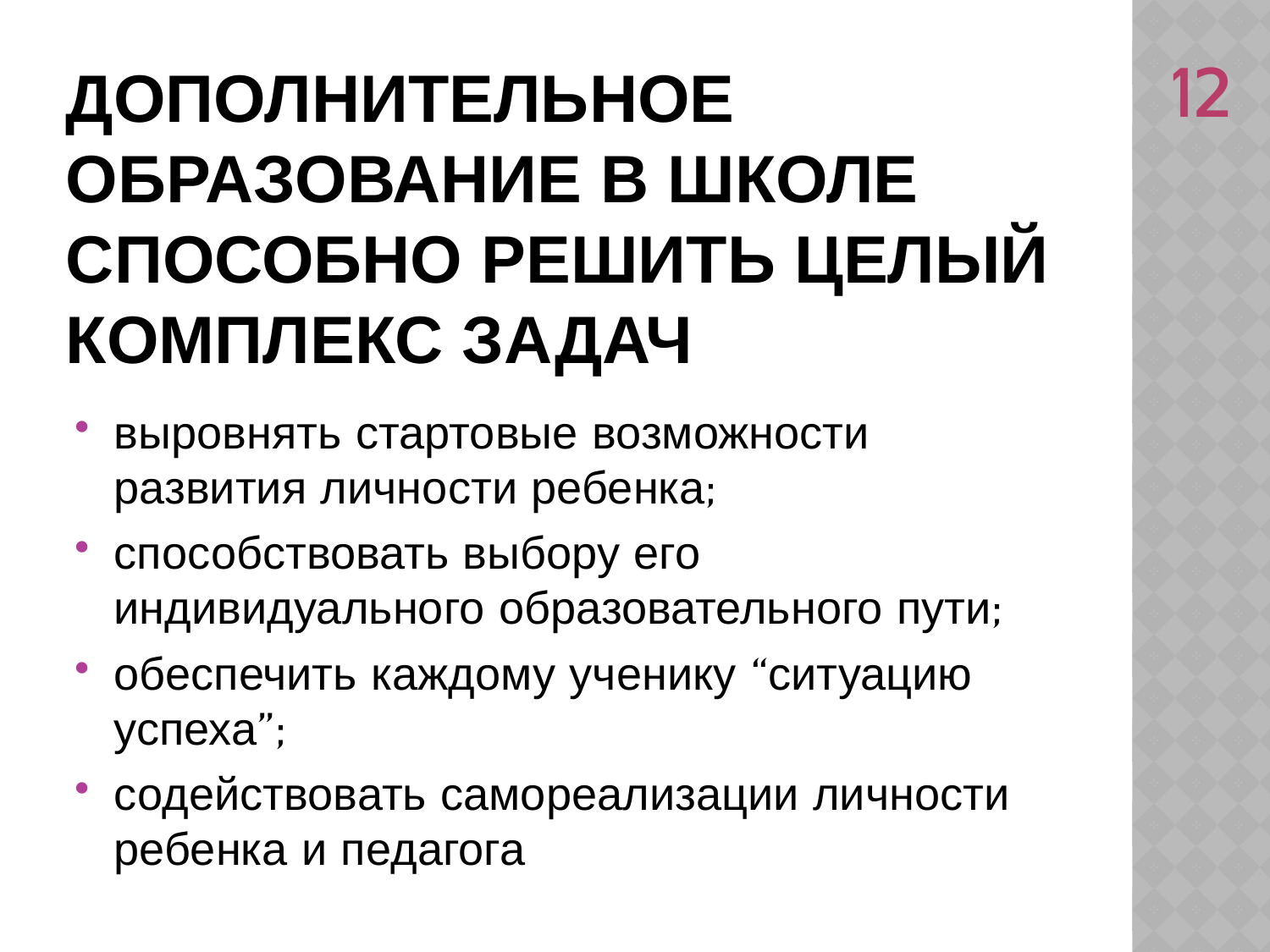

# дополнительное образование в школе способно решить целый комплекс задач
12
выровнять стартовые возможности развития личности ребенка;
способствовать выбору его индивидуального образовательного пути;
обеспечить каждому ученику “ситуацию успеха”;
содействовать самореализации личности ребенка и педагога